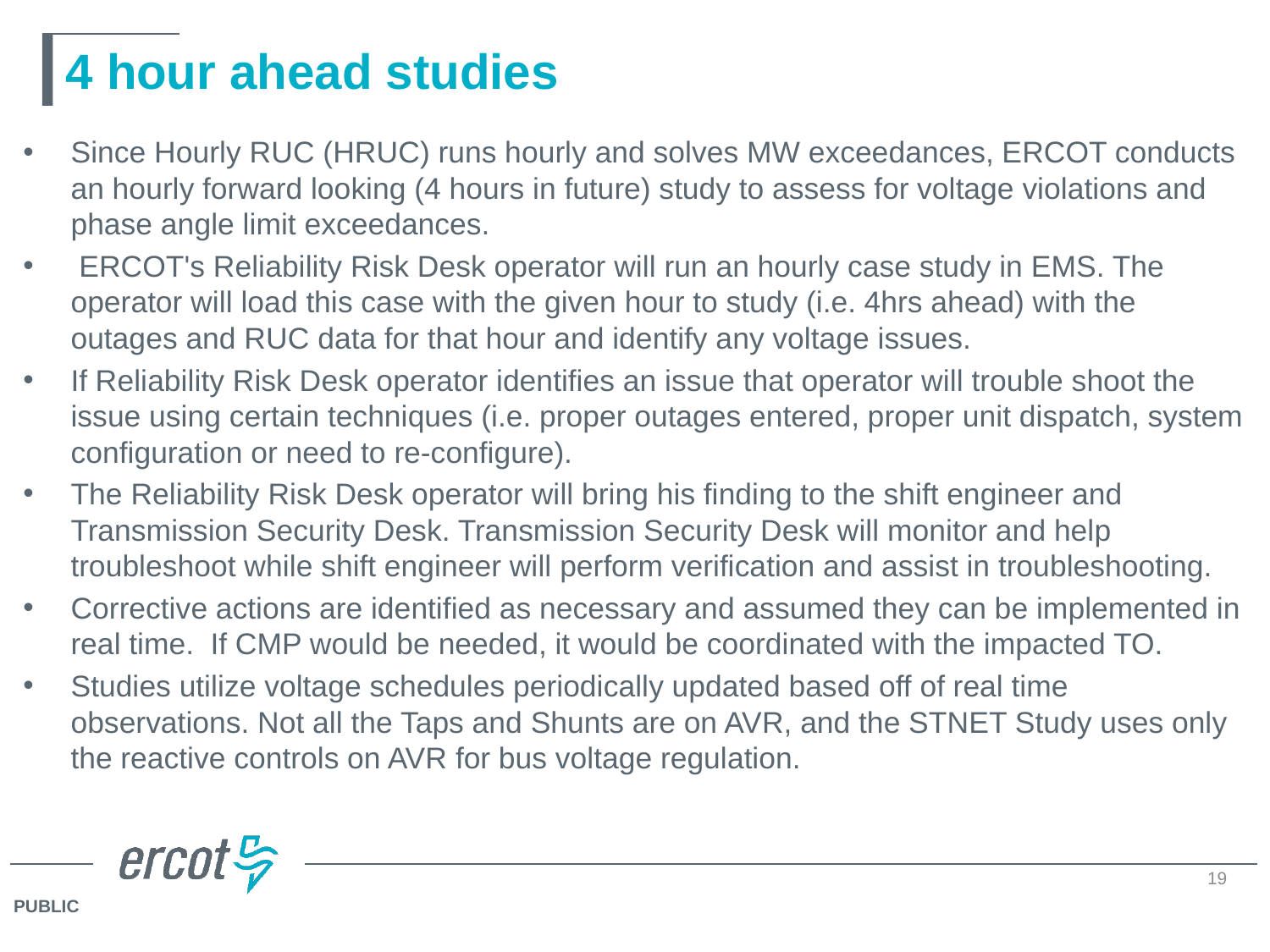

# 4 hour ahead studies
Since Hourly RUC (HRUC) runs hourly and solves MW exceedances, ERCOT conducts an hourly forward looking (4 hours in future) study to assess for voltage violations and phase angle limit exceedances.
 ERCOT's Reliability Risk Desk operator will run an hourly case study in EMS. The operator will load this case with the given hour to study (i.e. 4hrs ahead) with the outages and RUC data for that hour and identify any voltage issues.
If Reliability Risk Desk operator identifies an issue that operator will trouble shoot the issue using certain techniques (i.e. proper outages entered, proper unit dispatch, system configuration or need to re-configure).
The Reliability Risk Desk operator will bring his finding to the shift engineer and  Transmission Security Desk. Transmission Security Desk will monitor and help troubleshoot while shift engineer will perform verification and assist in troubleshooting.
Corrective actions are identified as necessary and assumed they can be implemented in real time.  If CMP would be needed, it would be coordinated with the impacted TO.
Studies utilize voltage schedules periodically updated based off of real time observations. Not all the Taps and Shunts are on AVR, and the STNET Study uses only the reactive controls on AVR for bus voltage regulation.
19